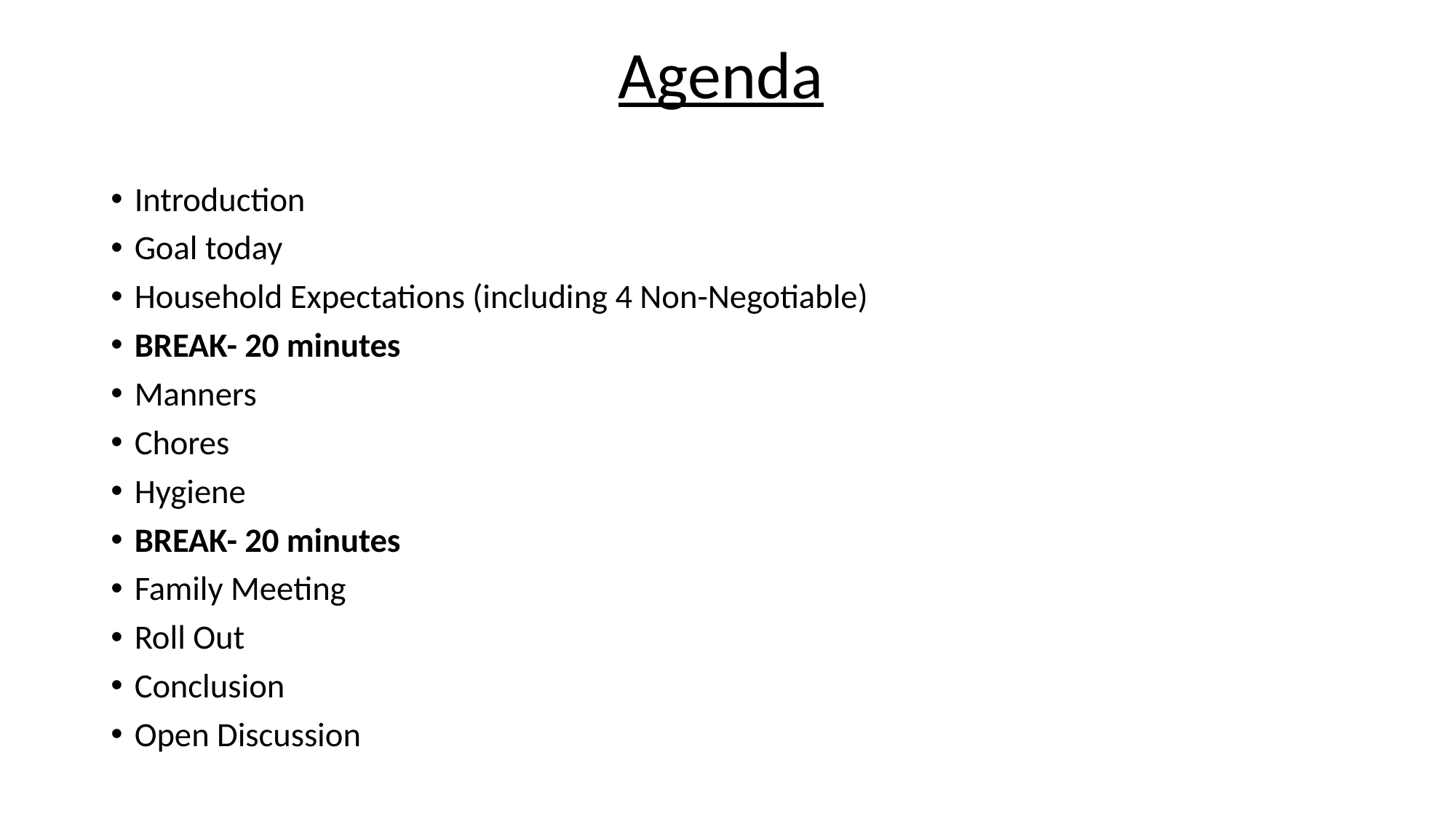

# Agenda
Introduction
Goal today
Household Expectations (including 4 Non-Negotiable)
BREAK- 20 minutes
Manners
Chores
Hygiene
BREAK- 20 minutes
Family Meeting
Roll Out
Conclusion
Open Discussion